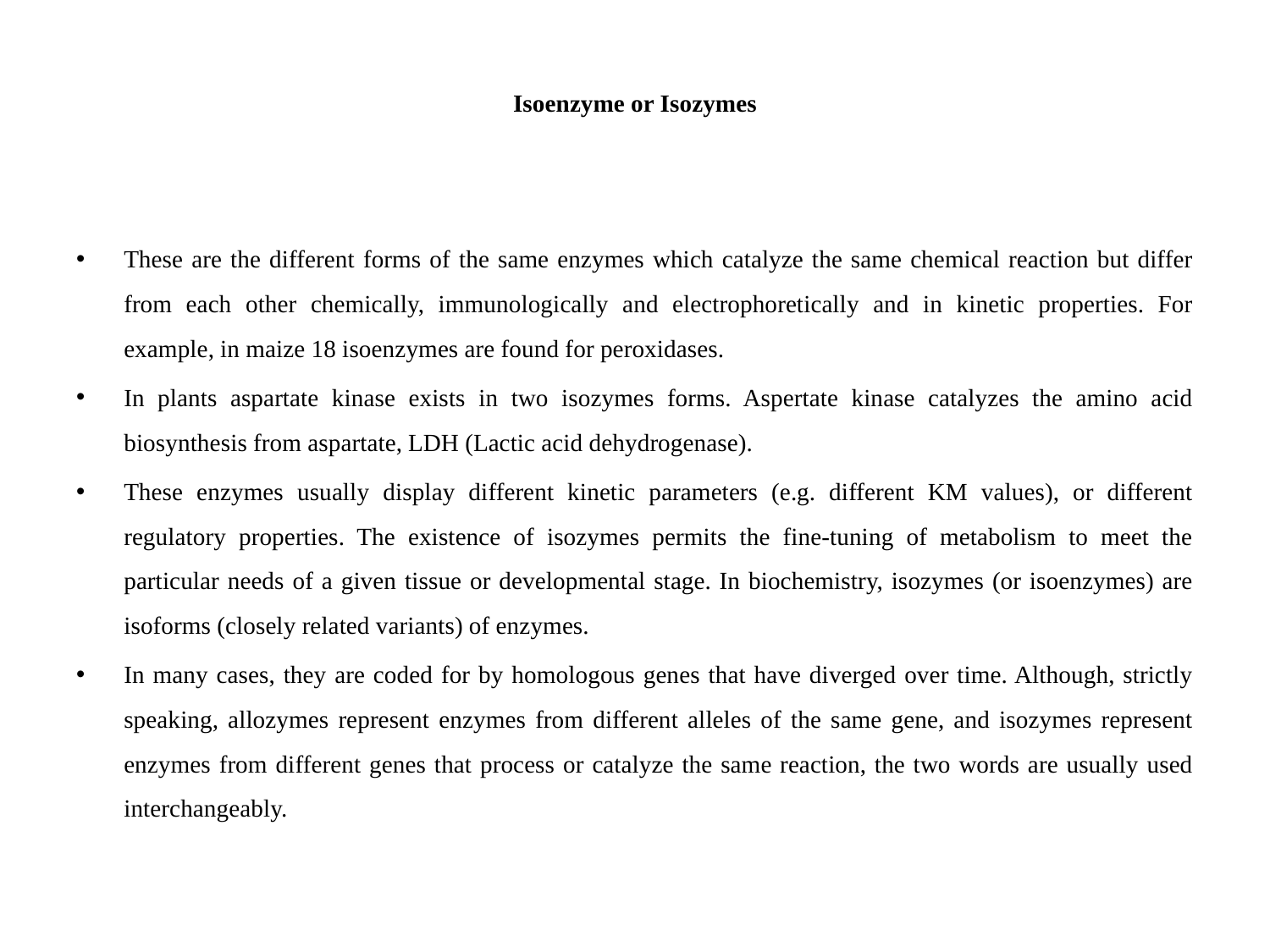

# Isoenzyme or Isozymes
These are the different forms of the same enzymes which catalyze the same chemical reaction but differ from each other chemically, immunologically and electrophoretically and in kinetic properties. For example, in maize 18 isoenzymes are found for peroxidases.
In plants aspartate kinase exists in two isozymes forms. Aspertate kinase catalyzes the amino acid biosynthesis from aspartate, LDH (Lactic acid dehydrogenase).
These enzymes usually display different kinetic parameters (e.g. different KM values), or different regulatory properties. The existence of isozymes permits the fine-tuning of metabolism to meet the particular needs of a given tissue or developmental stage. In biochemistry, isozymes (or isoenzymes) are isoforms (closely related variants) of enzymes.
In many cases, they are coded for by homologous genes that have diverged over time. Although, strictly speaking, allozymes represent enzymes from different alleles of the same gene, and isozymes represent enzymes from different genes that process or catalyze the same reaction, the two words are usually used interchangeably.